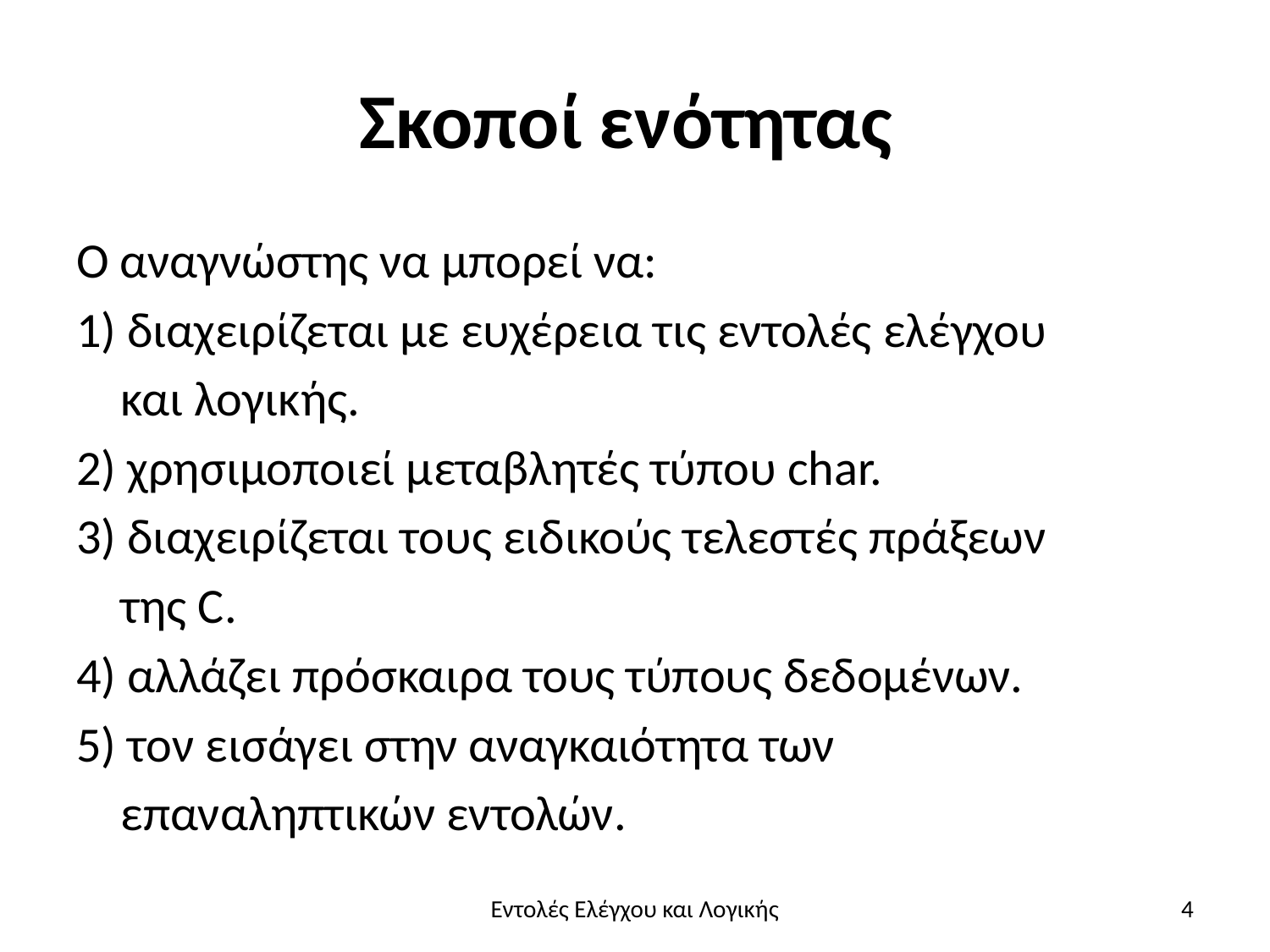

# Σκοποί ενότητας
Ο αναγνώστης να μπορεί να:
1) διαχειρίζεται με ευχέρεια τις εντολές ελέγχου
    και λογικής.
2) χρησιμοποιεί μεταβλητές τύπου char.
3) διαχειρίζεται τους ειδικούς τελεστές πράξεων
    της C.
4) αλλάζει πρόσκαιρα τους τύπους δεδομένων.
5) τον εισάγει στην αναγκαιότητα των
    επαναληπτικών εντολών.
Εντολές Ελέγχου και Λογικής
4